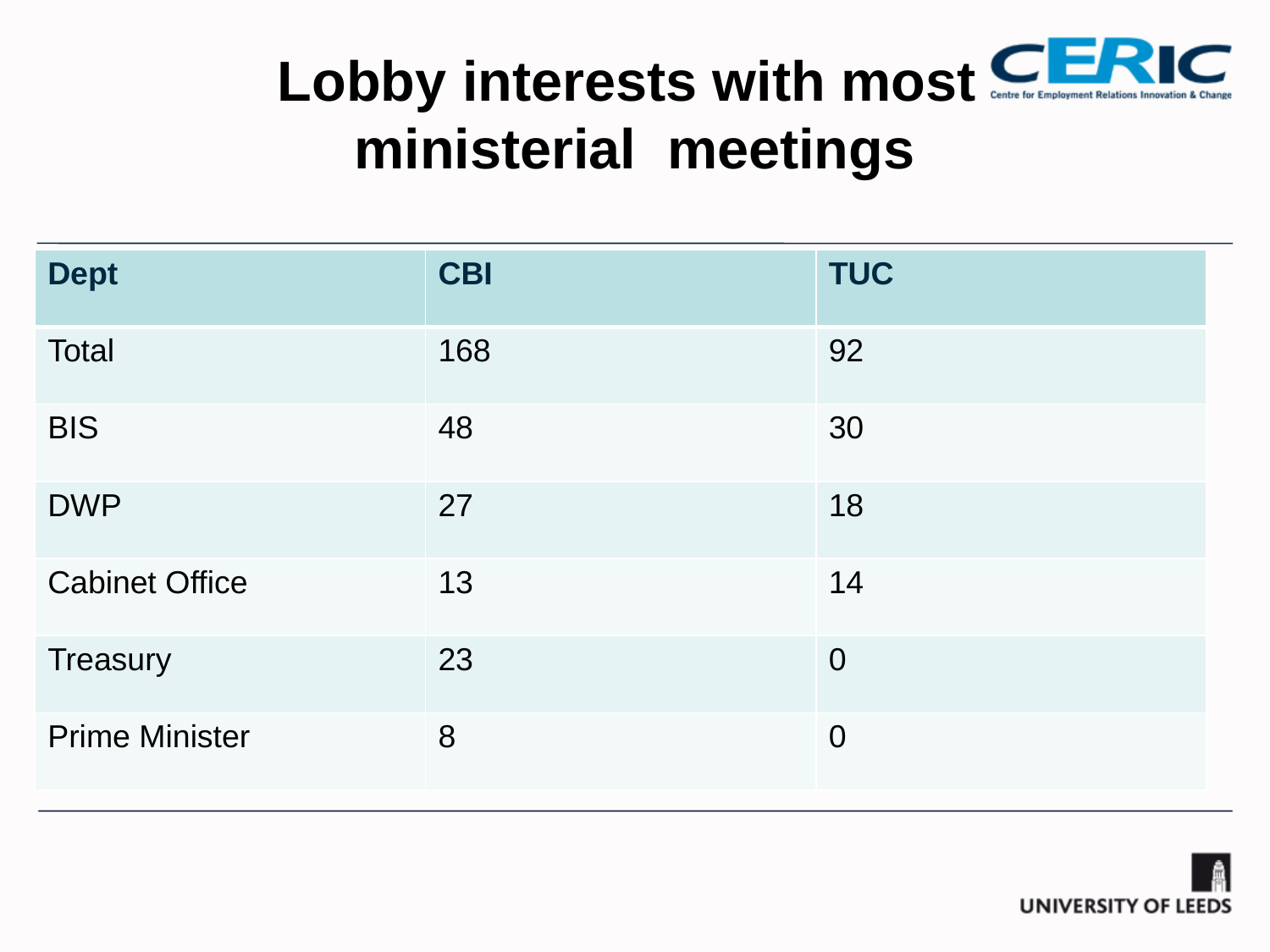

# Lobby interests with most ministerial  meetings
| Dept | CBI | TUC |
| --- | --- | --- |
| Total | 168 | 92 |
| BIS | 48 | 30 |
| DWP | 27 | 18 |
| Cabinet Office | 13 | 14 |
| Treasury | 23 | 0 |
| Prime Minister | 8 | 0 |